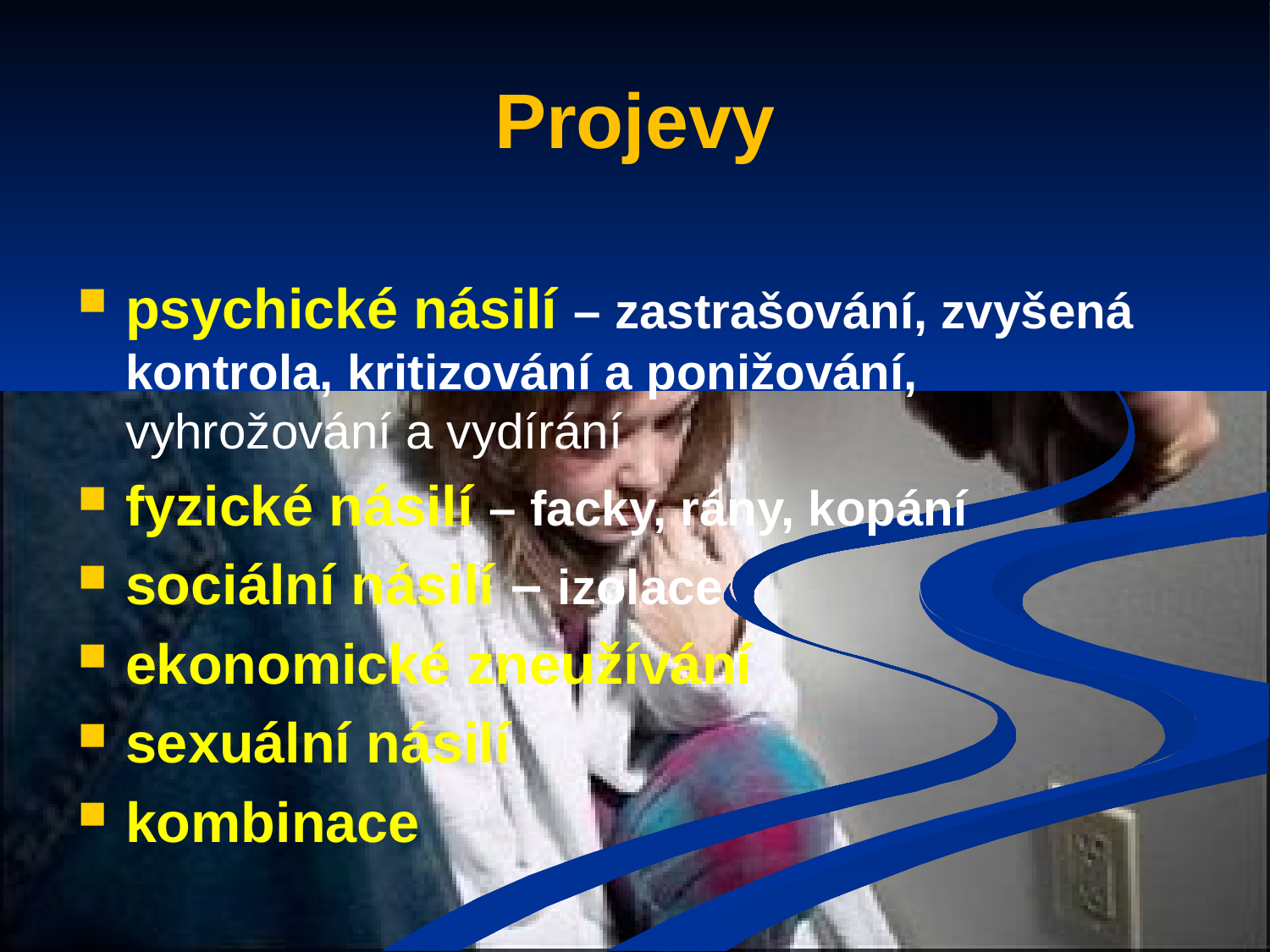

# Projevy
psychické násilí – zastrašování, zvyšená kontrola, kritizování a ponižování,  vyhrožování a vydírání
fyzické násilí – facky, rány, kopání
sociální násilí – izolace
ekonomické zneužívání
sexuální násilí
kombinace